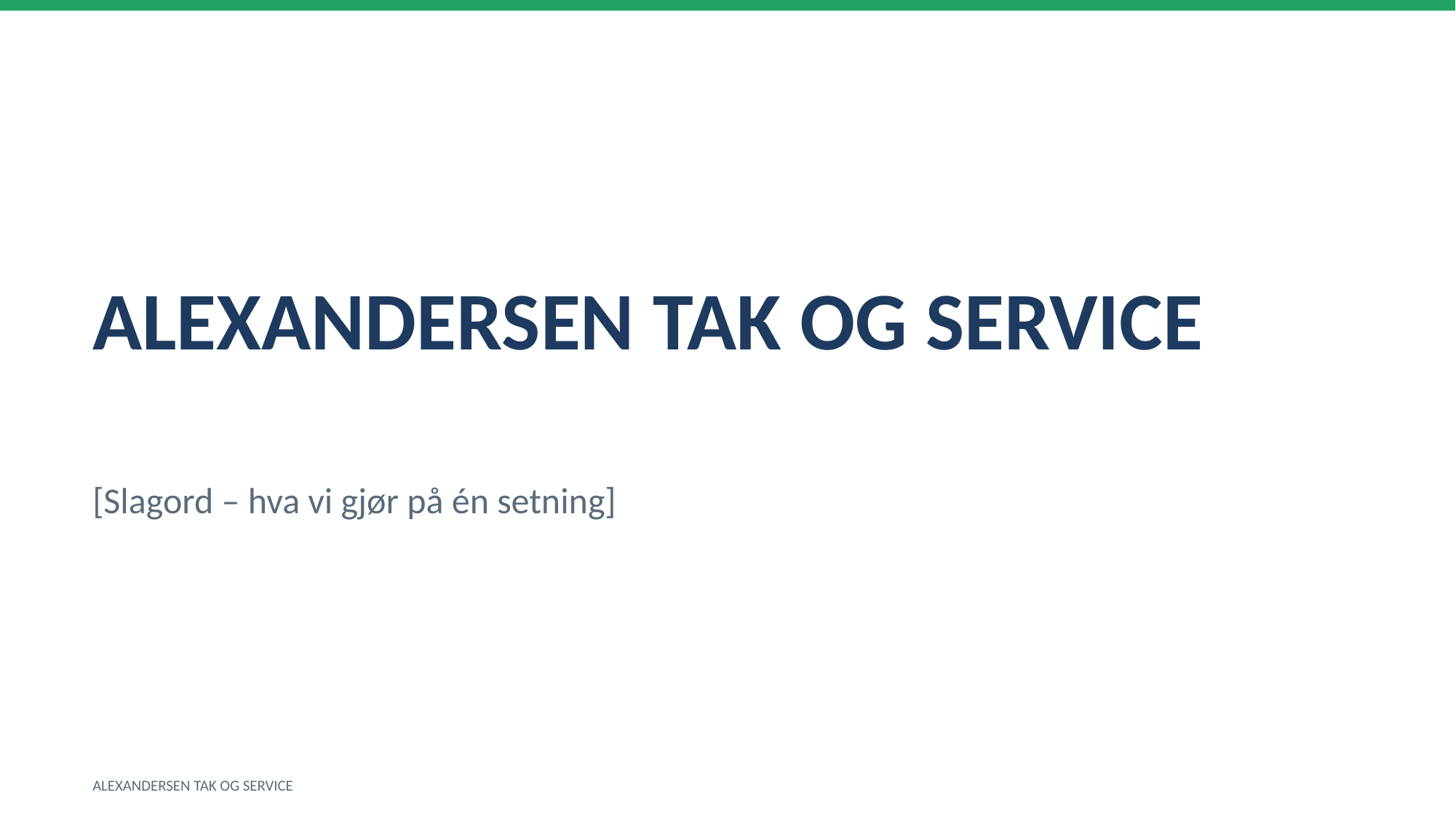

ALEXANDERSEN TAK OG SERVICE
[Slagord – hva vi gjør på én setning]
ALEXANDERSEN TAK OG SERVICE